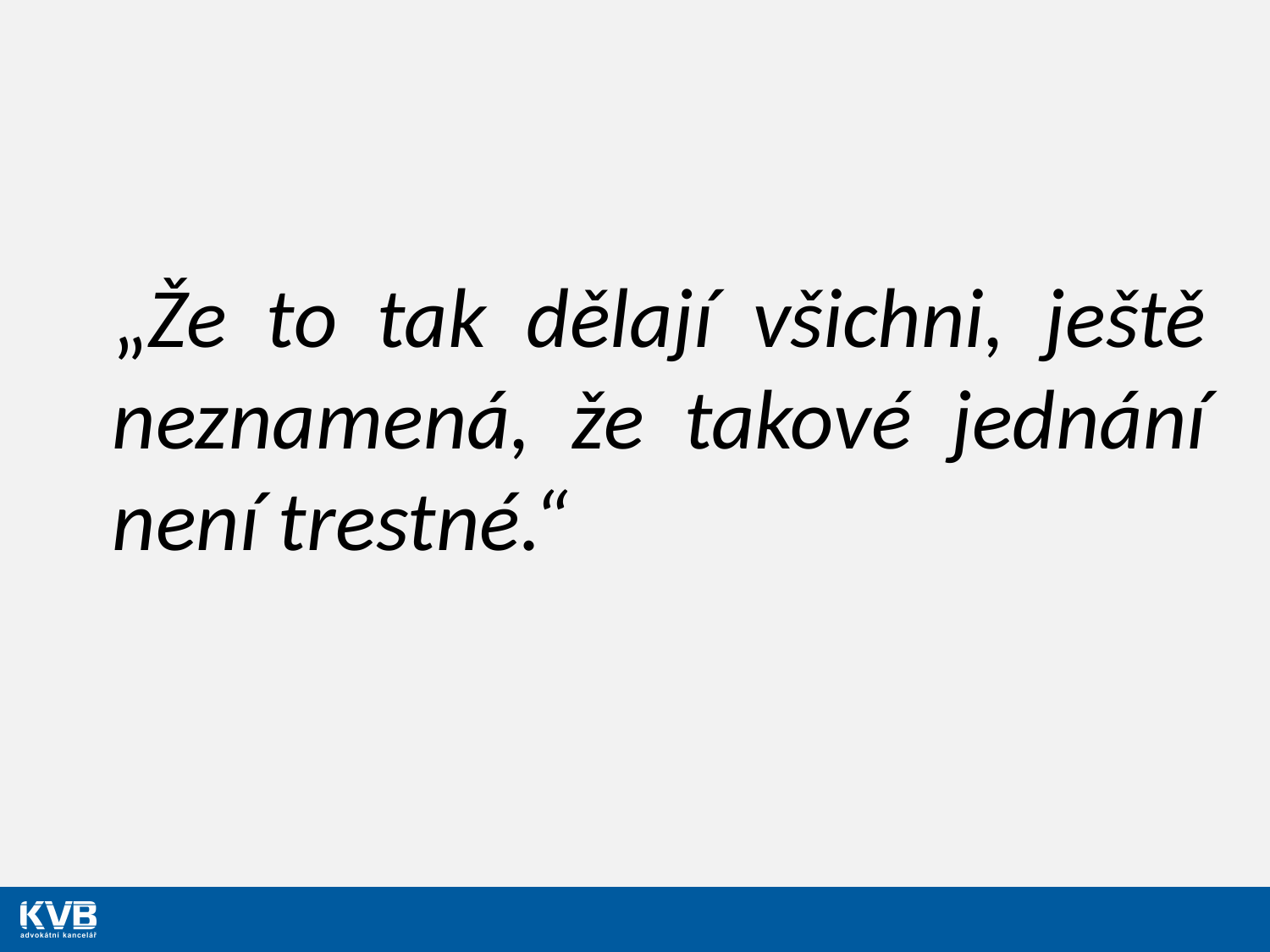

#

„Že to tak dělají všichni, ještě neznamená, že takové jednání není trestné.“